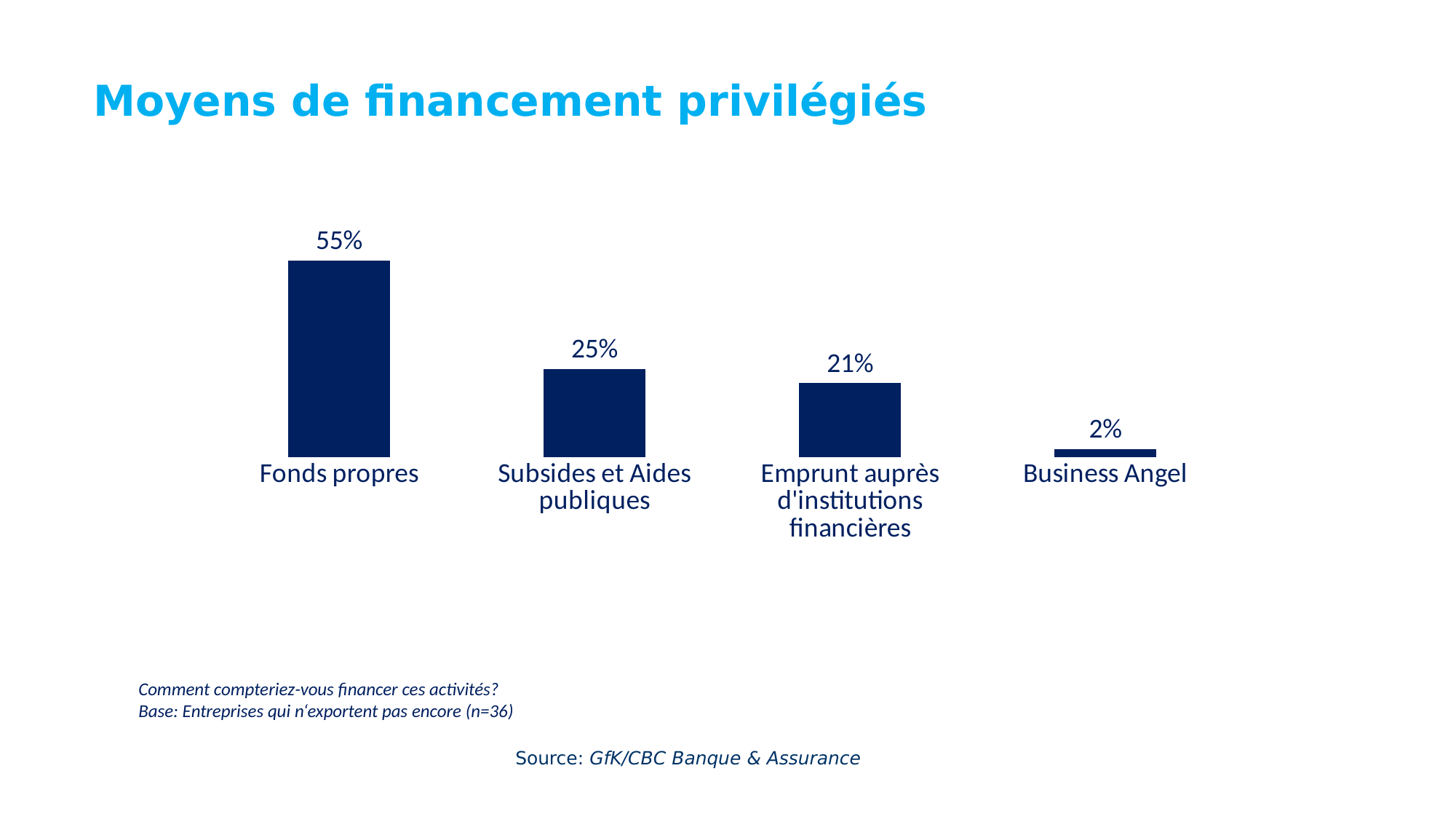

# Moyens de financement privilégiés

### Chart

| Category | Column1 |
|---|---|
| Fonds propres | 0.549171646022352 |
| Subsides et Aides publiques | 0.247458489419295 |
| Emprunt auprès d'institutions financières | 0.207507177314259 |
| Business Angel | 0.0233139940391464 |
Comment compteriez-vous financer ces activités?
Base: Entreprises qui n‘exportent pas encore (n=36)
Source: GfK/CBC Banque & Assurance